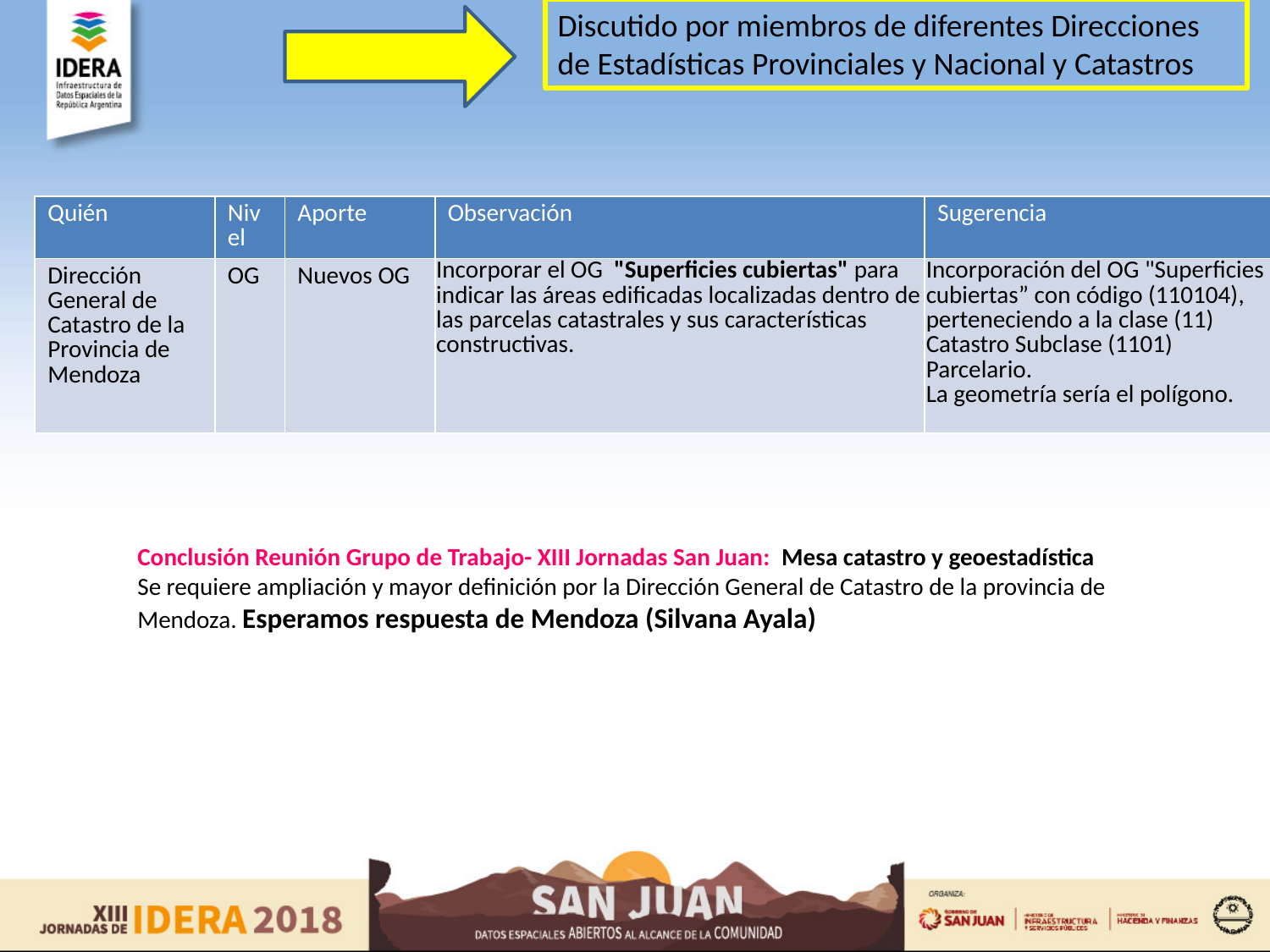

Discutido por miembros de diferentes Direcciones de Estadísticas Provinciales y Nacional y Catastros

| Quién | Nivel | Aporte | Observación | Sugerencia |
| --- | --- | --- | --- | --- |
| Dirección General de Catastro de la Provincia de Mendoza | OG | Nuevos OG | Incorporar el OG "Superficies cubiertas" para indicar las áreas edificadas localizadas dentro de las parcelas catastrales y sus características constructivas. | Incorporación del OG "Superficies cubiertas” con código (110104), perteneciendo a la clase (11) Catastro Subclase (1101) Parcelario. La geometría sería el polígono. |
Conclusión Reunión Grupo de Trabajo- XIII Jornadas San Juan:  Mesa catastro y geoestadística
Se requiere ampliación y mayor definición por la Dirección General de Catastro de la provincia de Mendoza. Esperamos respuesta de Mendoza (Silvana Ayala)